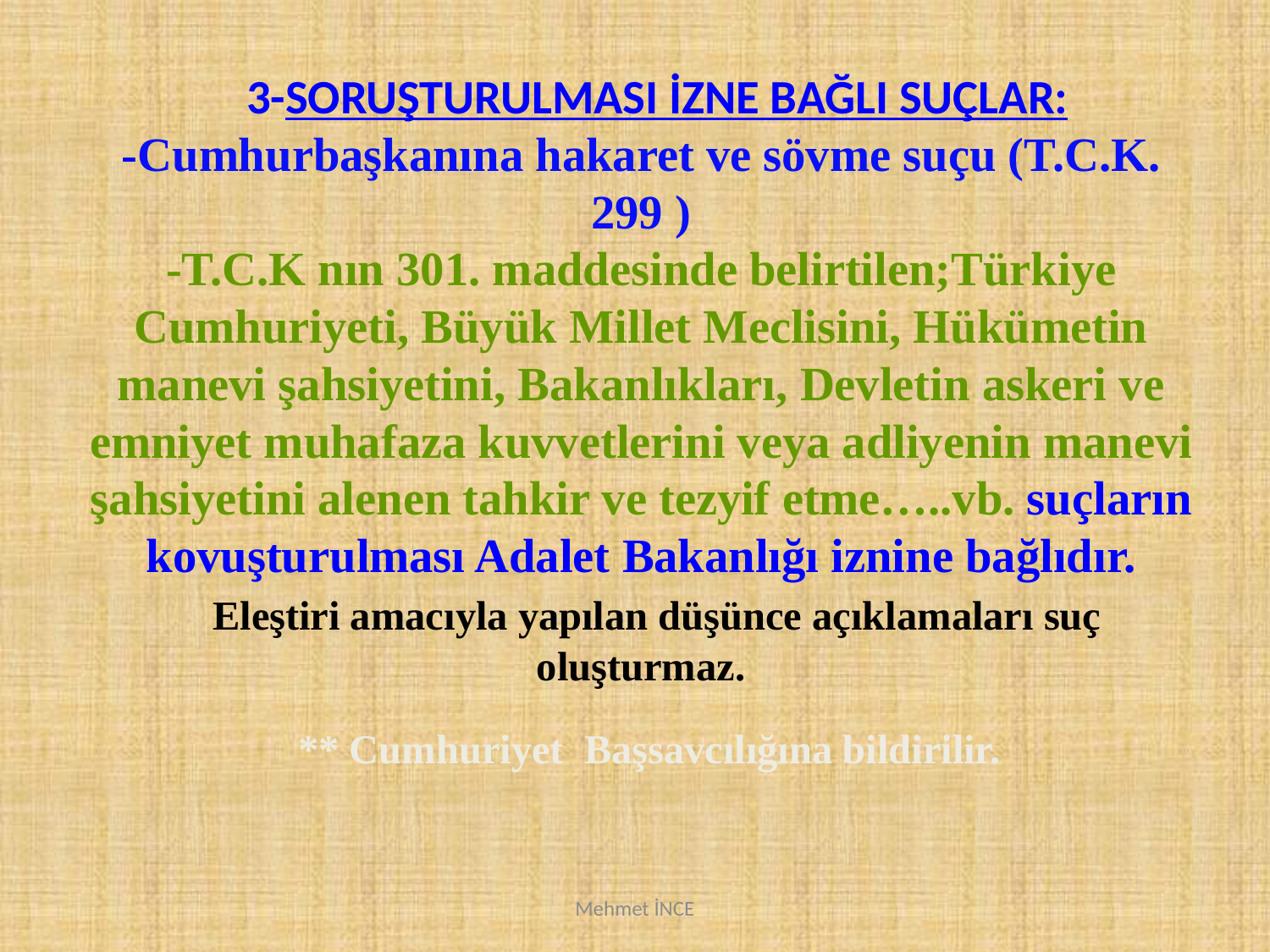

3-SORUŞTURULMASI İZNE BAĞLI SUÇLAR:
-Cumhurbaşkanına hakaret ve sövme suçu (T.C.K. 299 )
-T.C.K nın 301. maddesinde belirtilen;Türkiye Cumhuriyeti, Büyük Millet Meclisini, Hükümetin manevi şahsiyetini, Bakanlıkları, Devletin askeri ve emniyet muhafaza kuvvetlerini veya adliyenin manevi şahsiyetini alenen tahkir ve tezyif etme…..vb. suçların kovuşturulması Adalet Bakanlığı iznine bağlıdır.
   Eleştiri amacıyla yapılan düşünce açıklamaları suç oluşturmaz.
 ** Cumhuriyet  Başsavcılığına bildirilir.
Mehmet İNCE